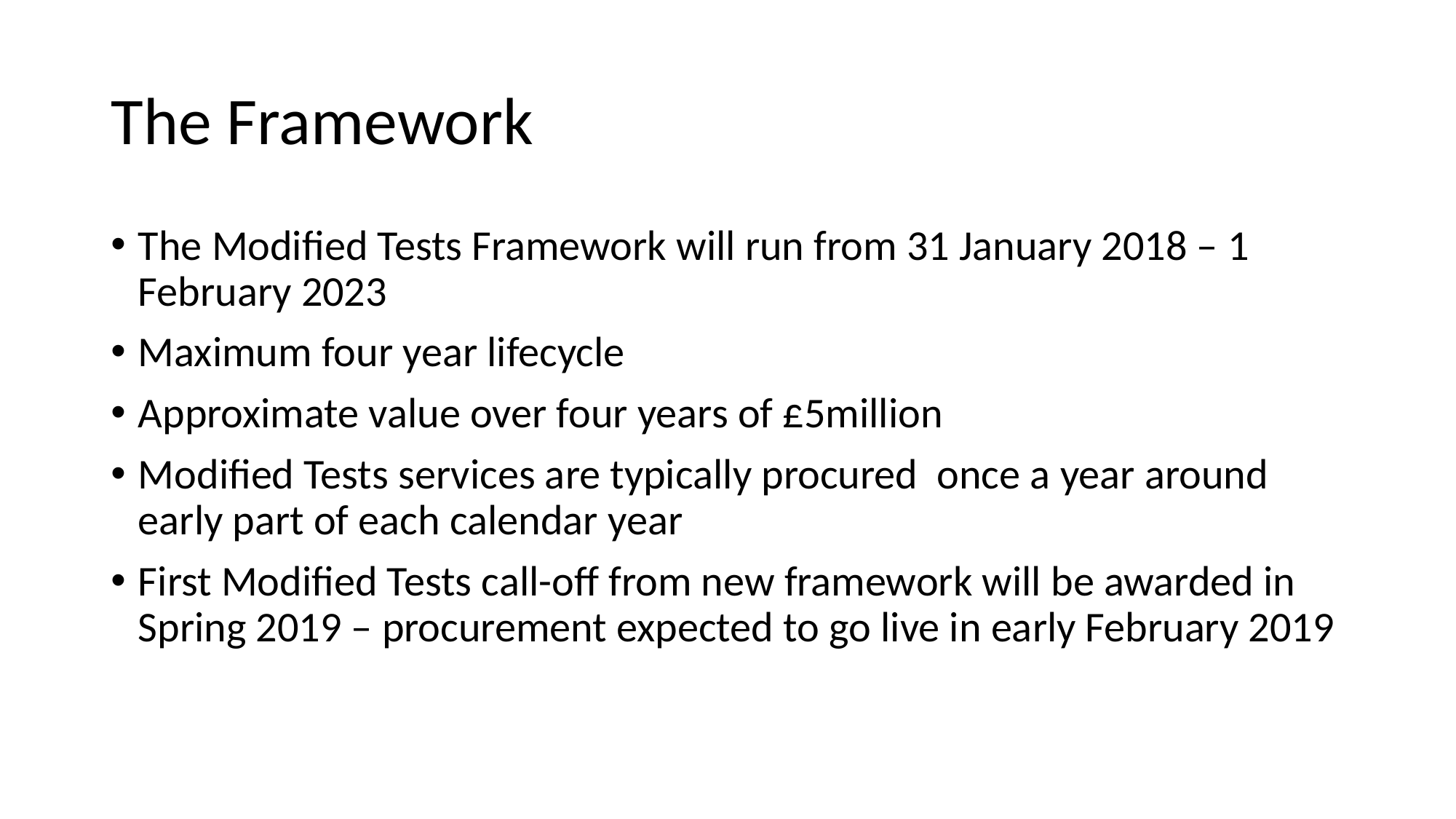

# The Framework
The Modified Tests Framework will run from 31 January 2018 – 1 February 2023
Maximum four year lifecycle
Approximate value over four years of £5million
Modified Tests services are typically procured  once a year around early part of each calendar year
First Modified Tests call-off from new framework will be awarded in Spring 2019 – procurement expected to go live in early February 2019